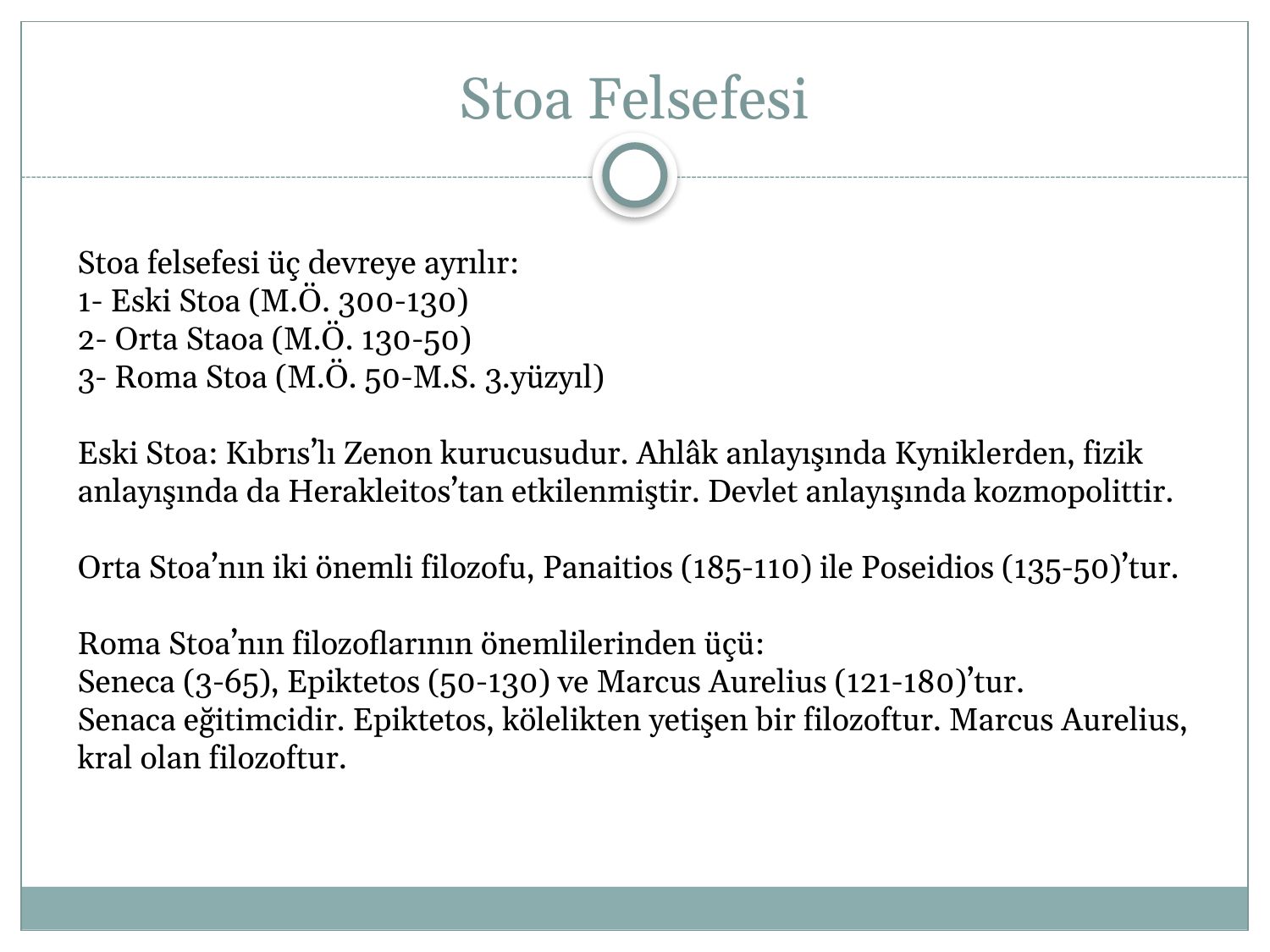

# Stoa Felsefesi
Stoa felsefesi üç devreye ayrılır:
1- Eski Stoa (M.Ö. 300-130)
2- Orta Staoa (M.Ö. 130-50)
3- Roma Stoa (M.Ö. 50-M.S. 3.yüzyıl)

Eski Stoa: Kıbrıs’lı Zenon kurucusudur. Ahlâk anlayışında Kyniklerden, fizik anlayışında da Herakleitos’tan etkilenmiştir. Devlet anlayışında kozmopolittir.

Orta Stoa’nın iki önemli filozofu, Panaitios (185-110) ile Poseidios (135-50)’tur.

Roma Stoa’nın filozoflarının önemlilerinden üçü:
Seneca (3-65), Epiktetos (50-130) ve Marcus Aurelius (121-180)’tur.
Senaca eğitimcidir. Epiktetos, kölelikten yetişen bir filozoftur. Marcus Aurelius, kral olan filozoftur.